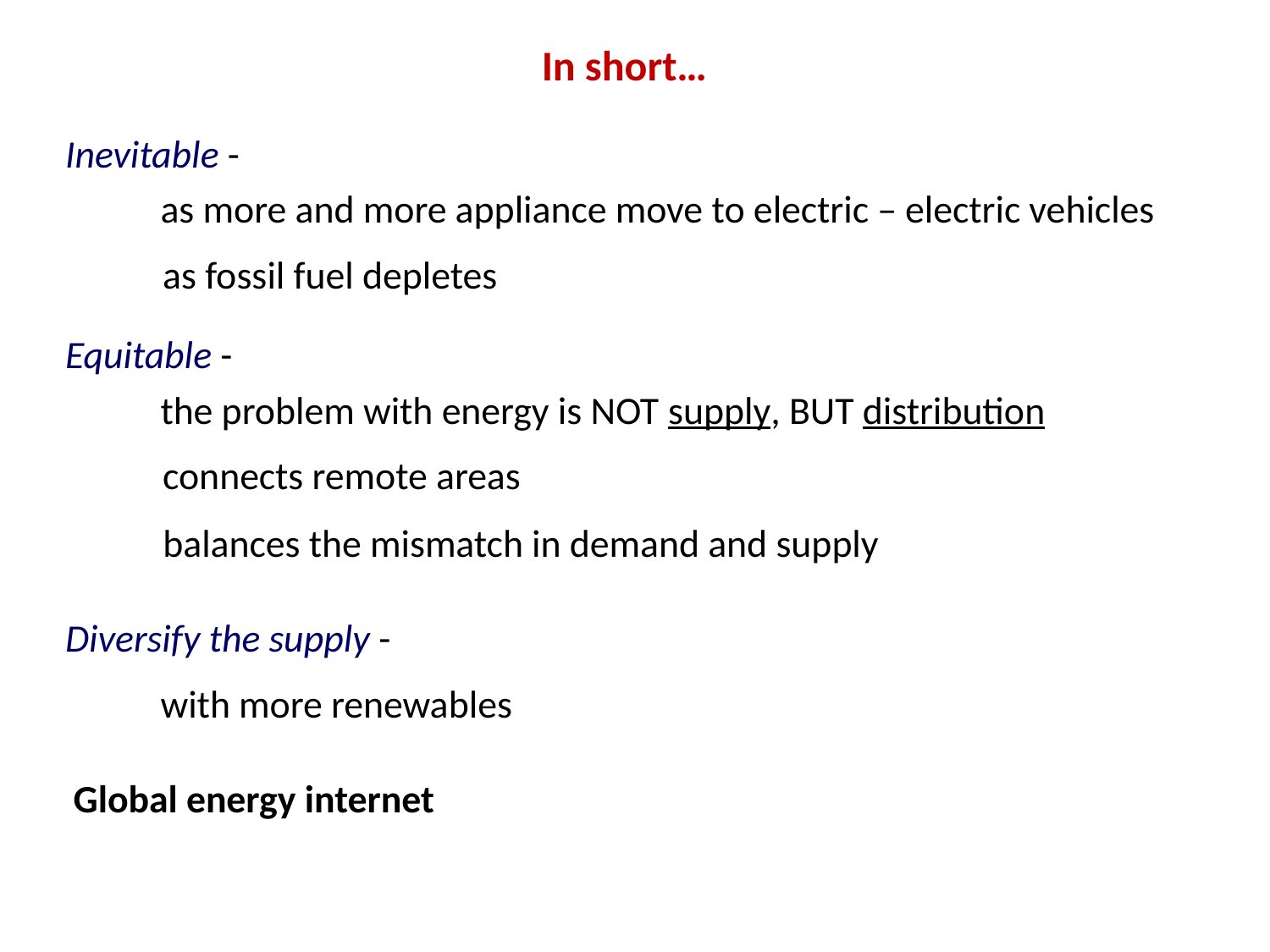

# In short…
Inevitable -
as more and more appliance move to electric – electric vehicles
as fossil fuel depletes
Equitable -
the problem with energy is NOT supply, BUT distribution
connects remote areas
balances the mismatch in demand and supply
Diversify the supply -
with more renewables
Global energy internet